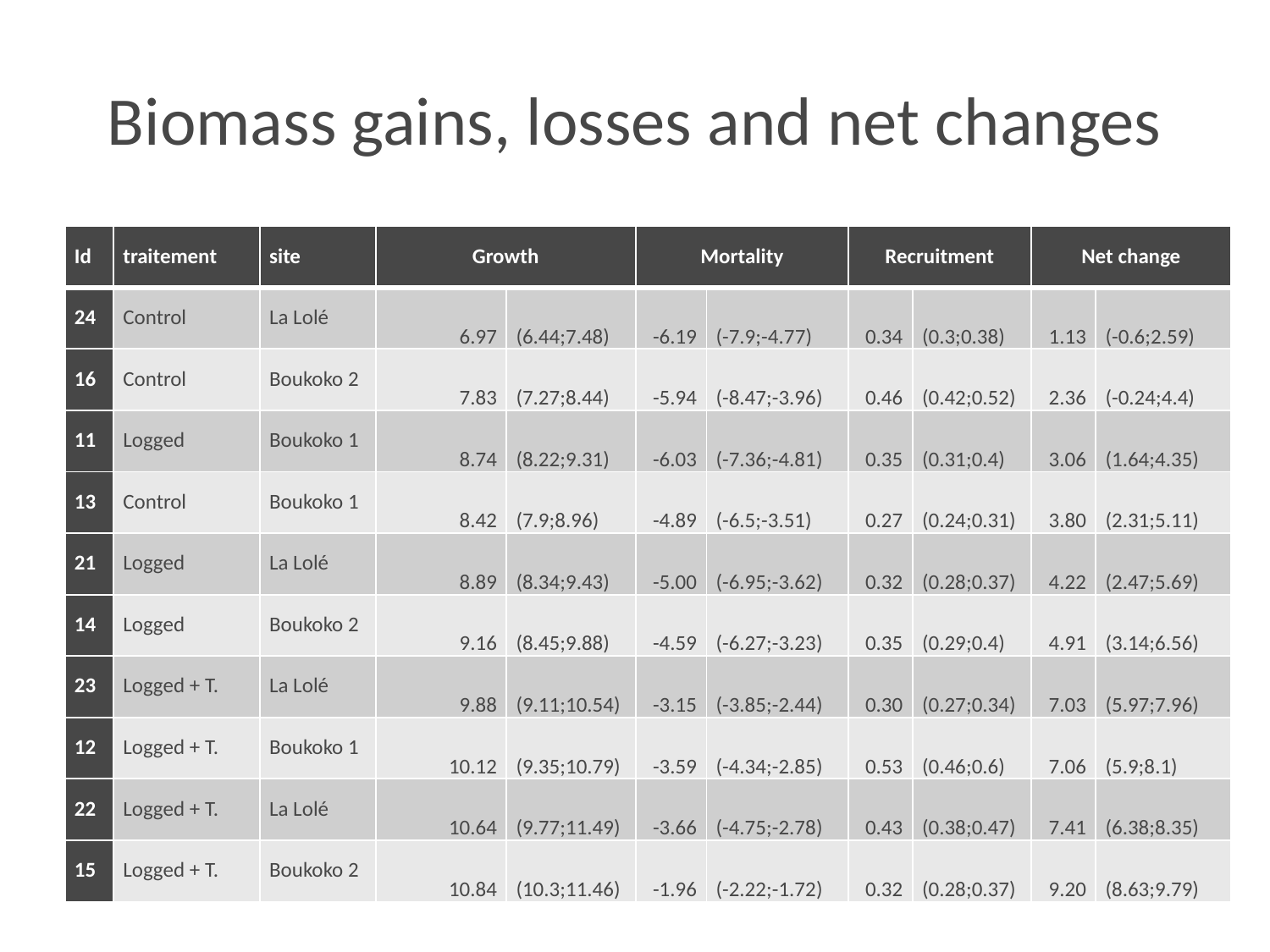

# Biomass gains, losses and net changes
| Id | traitement | site | Growth |  | Mortality |  | Recruitment |  | Net change |  |
| --- | --- | --- | --- | --- | --- | --- | --- | --- | --- | --- |
| 24 | Control | La Lolé | 6.97 | (6.44;7.48) | -6.19 | (-7.9;-4.77) | 0.34 | (0.3;0.38) | 1.13 | (-0.6;2.59) |
| 16 | Control | Boukoko 2 | 7.83 | (7.27;8.44) | -5.94 | (-8.47;-3.96) | 0.46 | (0.42;0.52) | 2.36 | (-0.24;4.4) |
| 11 | Logged | Boukoko 1 | 8.74 | (8.22;9.31) | -6.03 | (-7.36;-4.81) | 0.35 | (0.31;0.4) | 3.06 | (1.64;4.35) |
| 13 | Control | Boukoko 1 | 8.42 | (7.9;8.96) | -4.89 | (-6.5;-3.51) | 0.27 | (0.24;0.31) | 3.80 | (2.31;5.11) |
| 21 | Logged | La Lolé | 8.89 | (8.34;9.43) | -5.00 | (-6.95;-3.62) | 0.32 | (0.28;0.37) | 4.22 | (2.47;5.69) |
| 14 | Logged | Boukoko 2 | 9.16 | (8.45;9.88) | -4.59 | (-6.27;-3.23) | 0.35 | (0.29;0.4) | 4.91 | (3.14;6.56) |
| 23 | Logged + T. | La Lolé | 9.88 | (9.11;10.54) | -3.15 | (-3.85;-2.44) | 0.30 | (0.27;0.34) | 7.03 | (5.97;7.96) |
| 12 | Logged + T. | Boukoko 1 | 10.12 | (9.35;10.79) | -3.59 | (-4.34;-2.85) | 0.53 | (0.46;0.6) | 7.06 | (5.9;8.1) |
| 22 | Logged + T. | La Lolé | 10.64 | (9.77;11.49) | -3.66 | (-4.75;-2.78) | 0.43 | (0.38;0.47) | 7.41 | (6.38;8.35) |
| 15 | Logged + T. | Boukoko 2 | 10.84 | (10.3;11.46) | -1.96 | (-2.22;-1.72) | 0.32 | (0.28;0.37) | 9.20 | (8.63;9.79) |